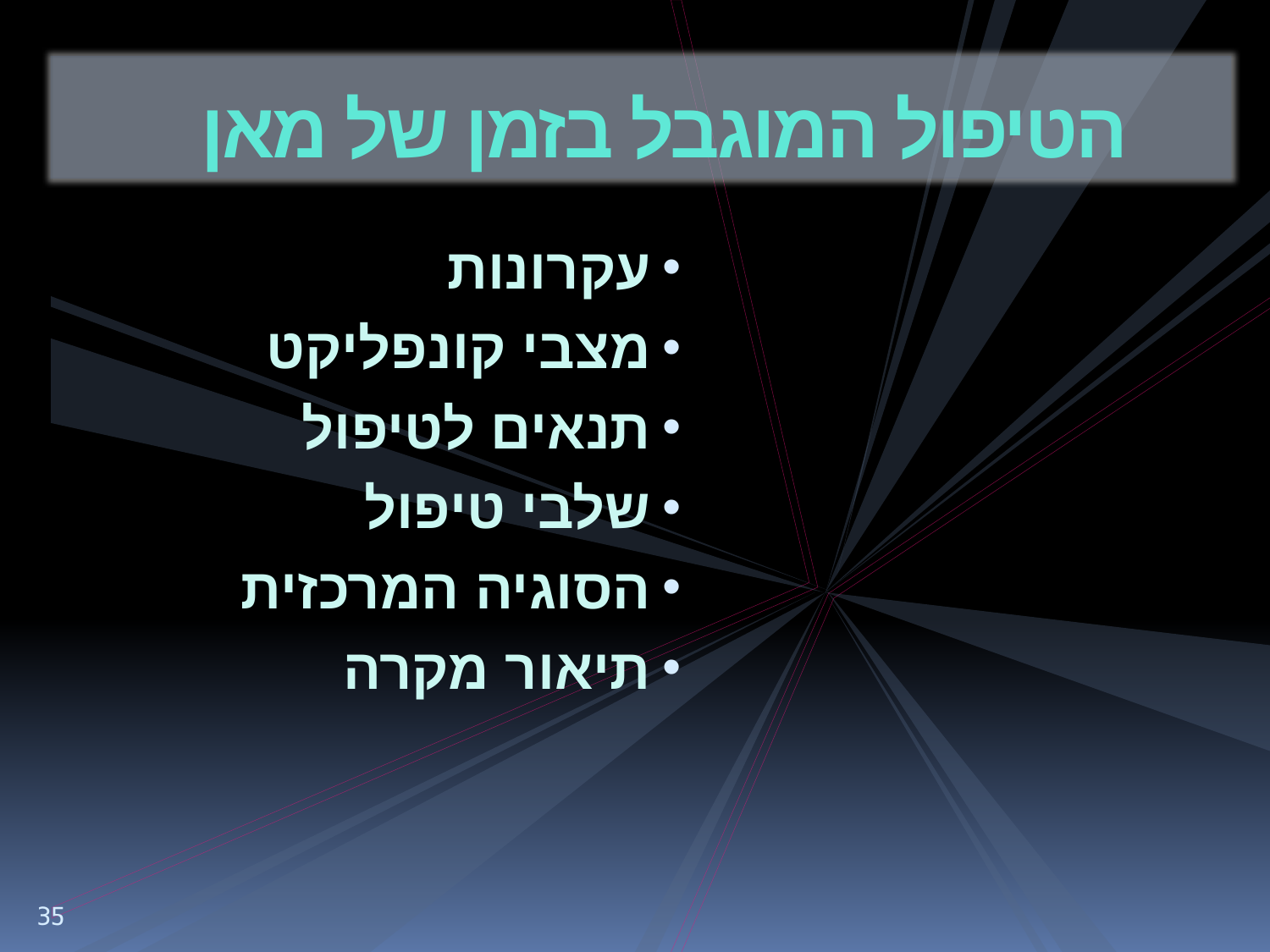

# הטיפול המוגבל בזמן של מאן
עקרונות
מצבי קונפליקט
תנאים לטיפול
שלבי טיפול
הסוגיה המרכזית
תיאור מקרה
35